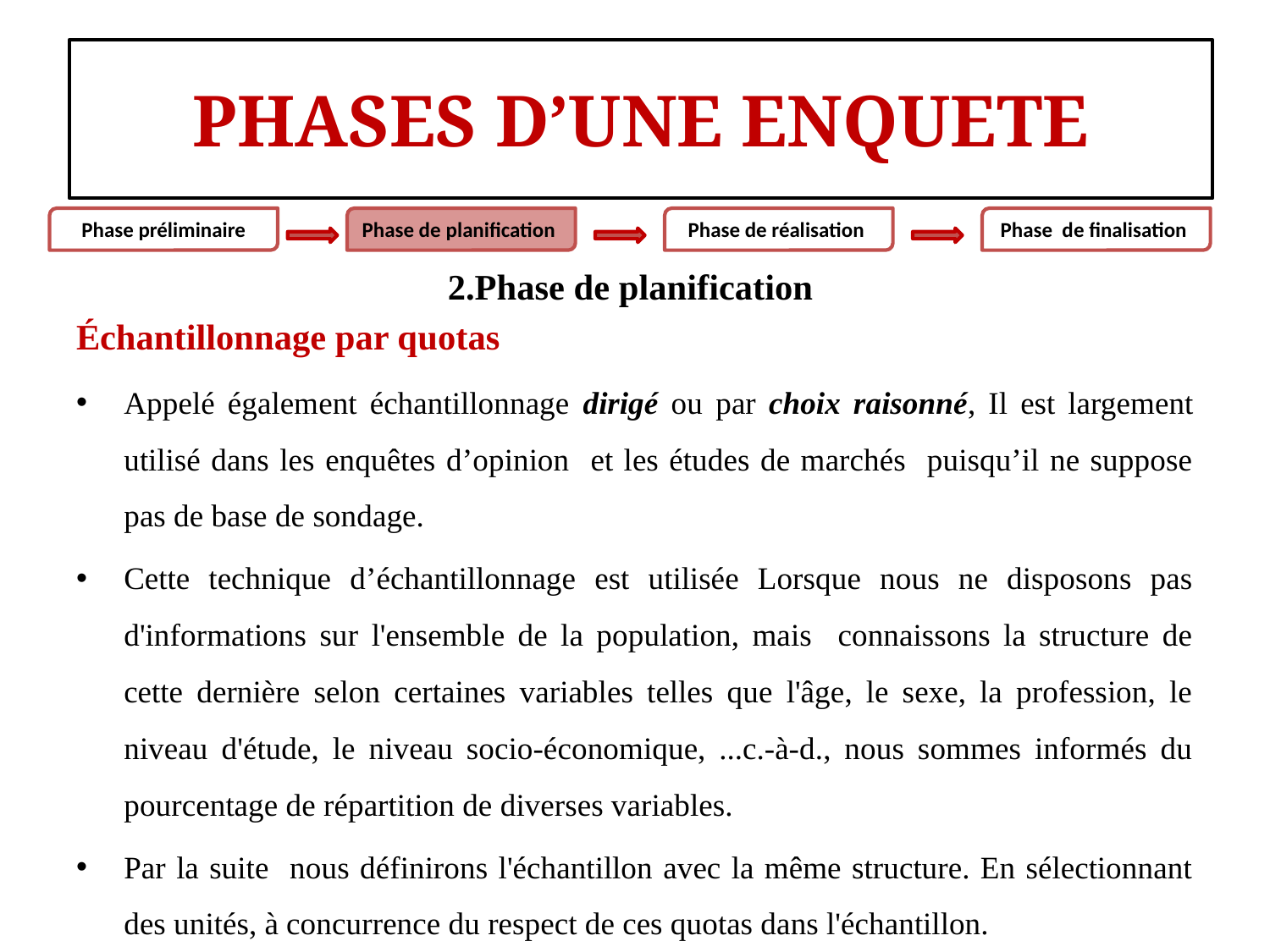

#
PHASES D’UNE ENQUETE
Phase préliminaire
Phase de planification
Phase de réalisation
Phase  de finalisation

2.Phase de planification
Échantillonnage par quotas
Appelé également échantillonnage dirigé ou par choix raisonné, Il est largement utilisé dans les enquêtes d’opinion  et les études de marchés  puisqu’il ne suppose pas de base de sondage.
Cette technique d’échantillonnage est utilisée Lorsque nous ne disposons pas d'informations sur l'ensemble de la population, mais  connaissons la structure de cette dernière selon certaines variables telles que l'âge, le sexe, la profession, le niveau d'étude, le niveau socio-économique, ...c.-à-d., nous sommes informés du pourcentage de répartition de diverses variables.
Par la suite  nous définirons l'échantillon avec la même structure. En sélectionnant des unités, à concurrence du respect de ces quotas dans l'échantillon.